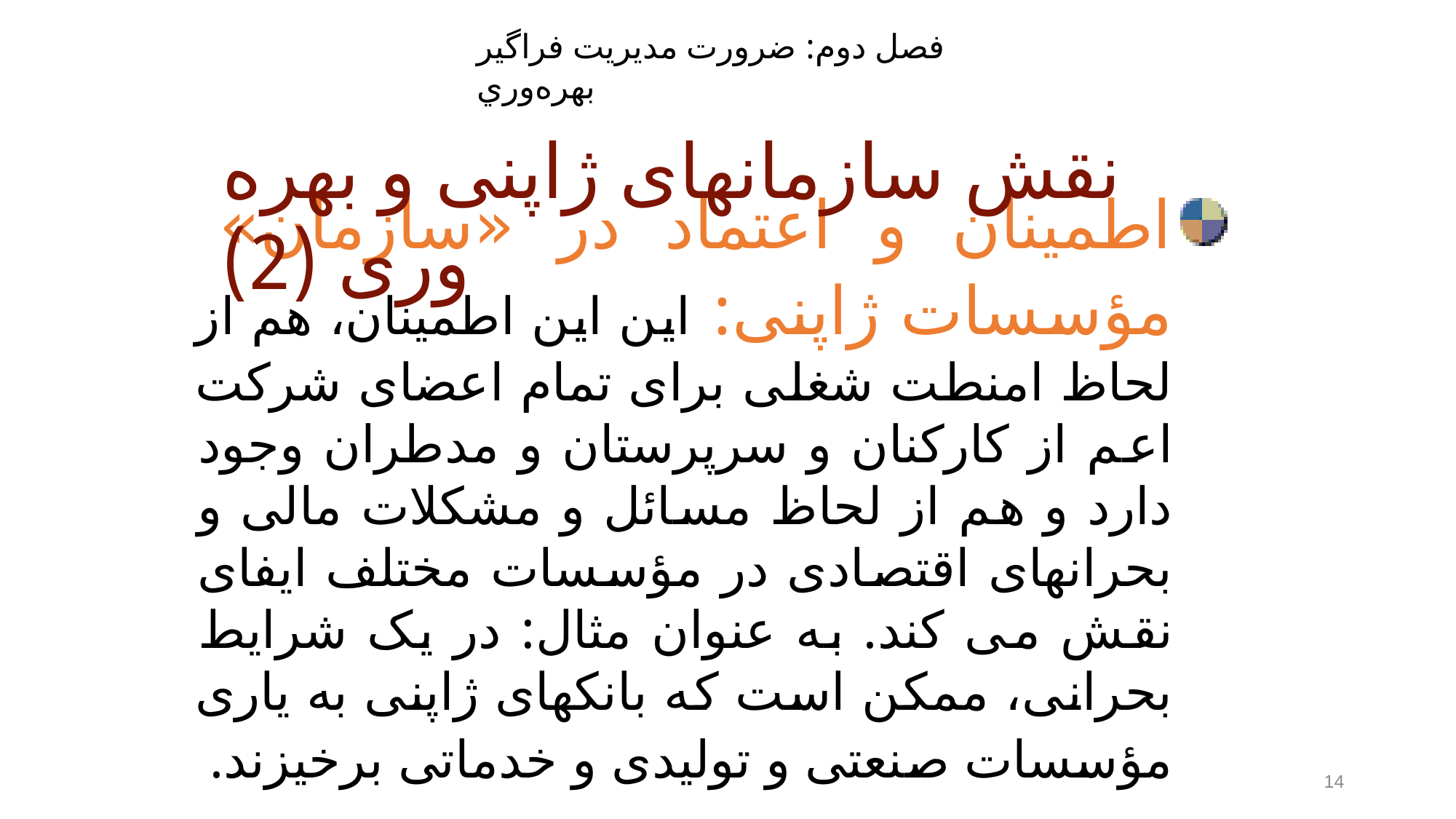

فصل دوم: ضرورت مديريت فراگير‌ بهره‌وري
نقش سازمانهای ژاپنی و بهره وری (2)

اطمينان و اعتماد در «سازمان» مؤسسات ژاپنی: این این اطمینان، هم از لحاظ امنطت شغلی برای تمام اعضای شرکت اعم از کارکنان و سرپرستان و مدطران وجود دارد و هم از لحاظ مسائل و مشکلات مالی و بحرانهای اقتصادی در مؤسسات مختلف ایفای نقش می کند. به عنوان مثال: در یک شرایط بحرانی، ممکن است که بانکهای ژاپنی به یاری مؤسسات صنعتی و تولیدی و خدماتی برخیزند.
14